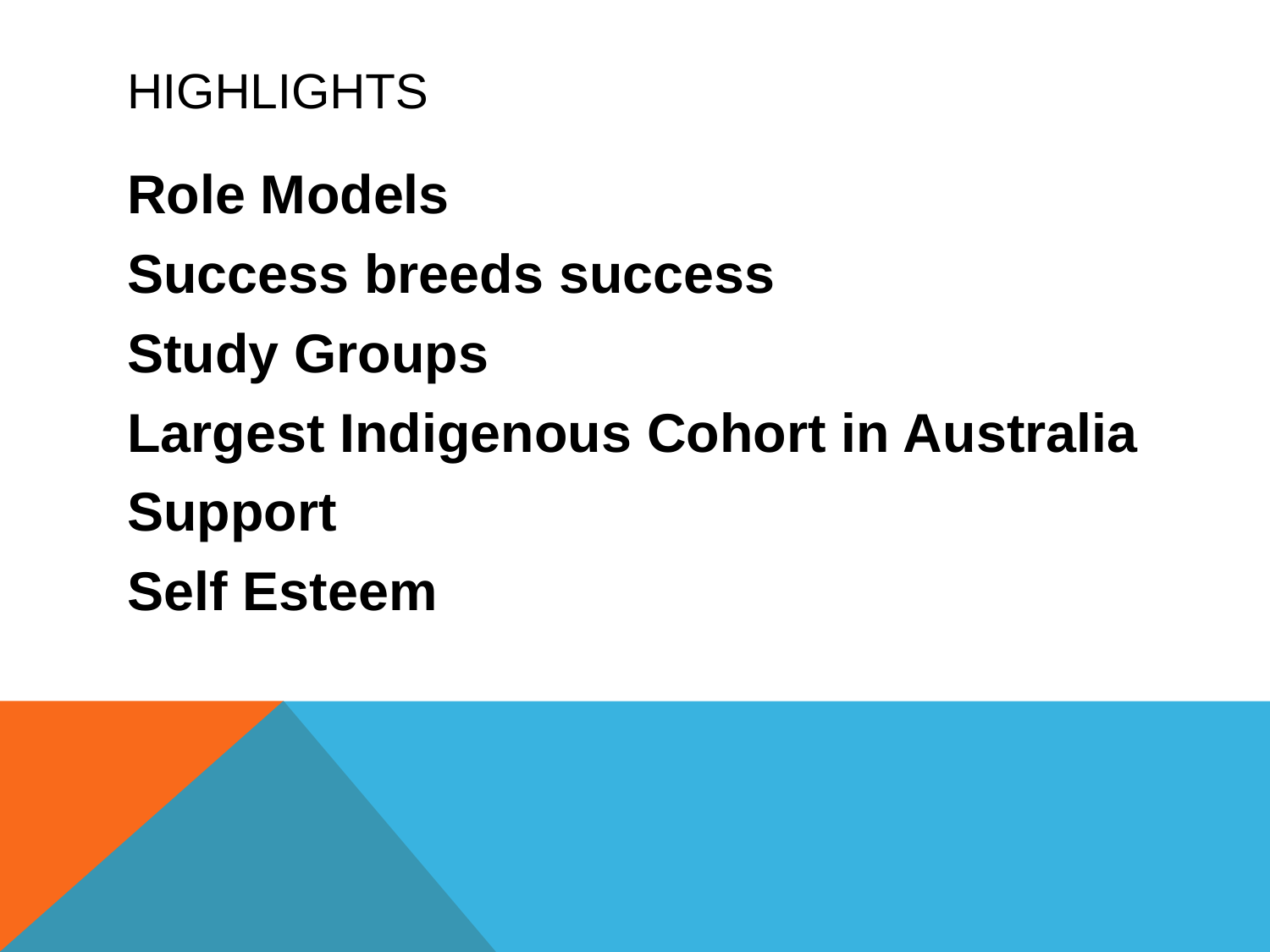

# Highlights
Role Models
Success breeds success
Study Groups
Largest Indigenous Cohort in Australia
Support
Self Esteem